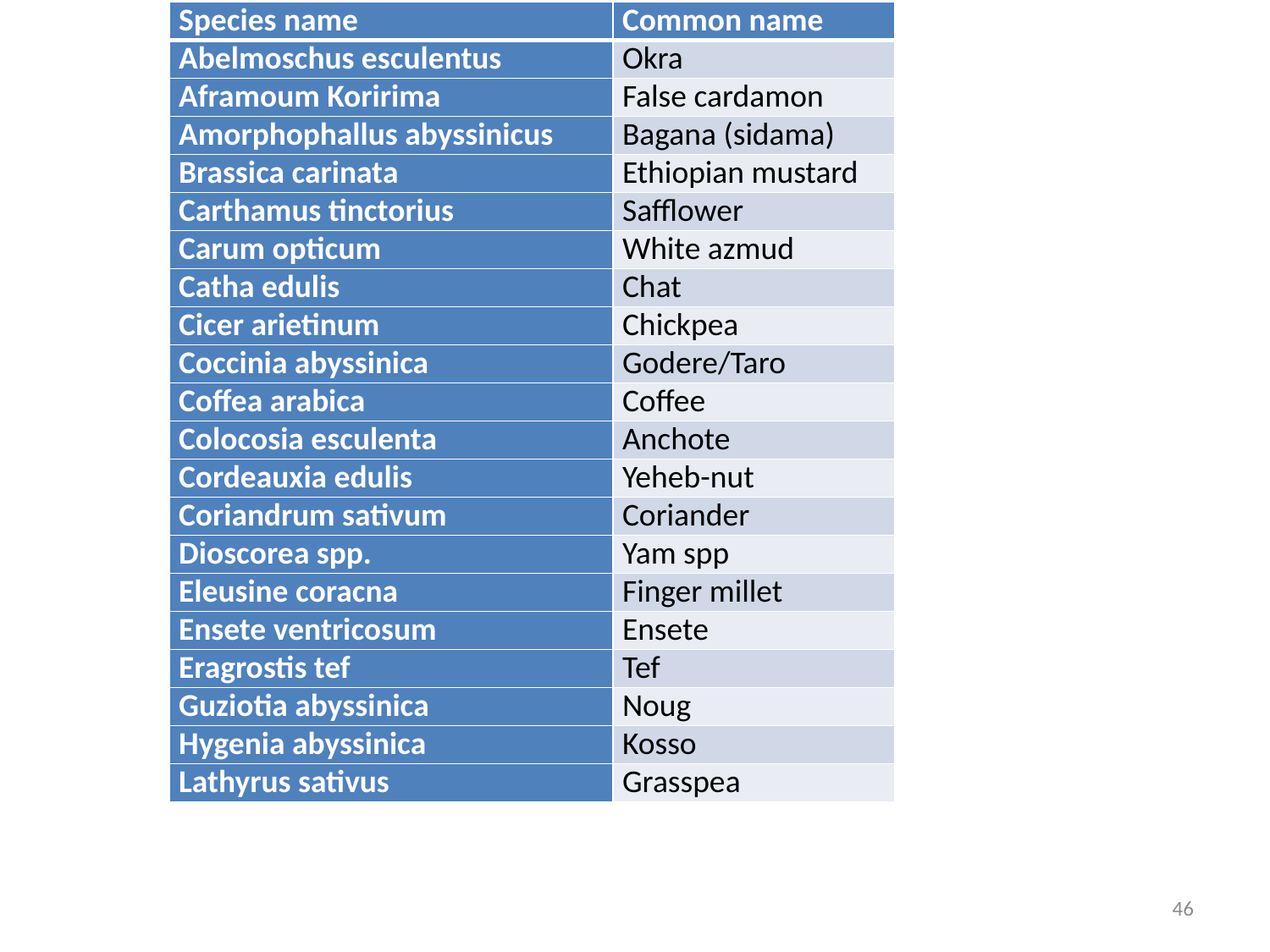

| Species name | Common name |
| --- | --- |
| Abelmoschus esculentus | Okra |
| Aframoum Koririma | False cardamon |
| Amorphophallus abyssinicus | Bagana (sidama) |
| Brassica carinata | Ethiopian mustard |
| Carthamus tinctorius | Safflower |
| Carum opticum | White azmud |
| Catha edulis | Chat |
| Cicer arietinum | Chickpea |
| Coccinia abyssinica | Godere/Taro |
| Coffea arabica | Coffee |
| Colocosia esculenta | Anchote |
| Cordeauxia edulis | Yeheb-nut |
| Coriandrum sativum | Coriander |
| Dioscorea spp. | Yam spp |
| Eleusine coracna | Finger millet |
| Ensete ventricosum | Ensete |
| Eragrostis tef | Tef |
| Guziotia abyssinica | Noug |
| Hygenia abyssinica | Kosso |
| Lathyrus sativus | Grasspea |
46